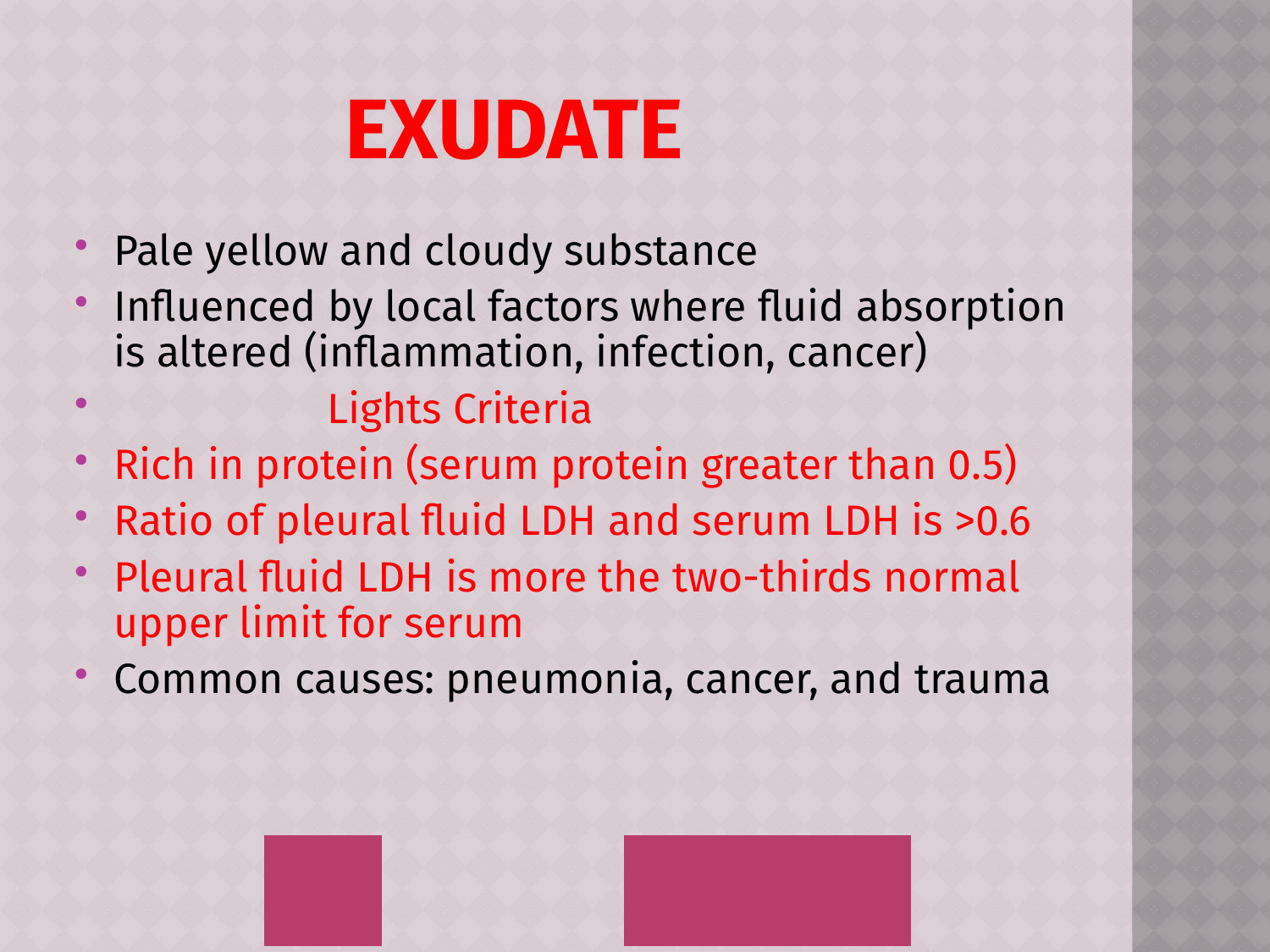

# Exudate
Pale yellow and cloudy substance
Influenced by local factors where fluid absorption is altered (inflammation, infection, cancer)
                   Lights Criteria
Rich in protein (serum protein greater than 0.5)
Ratio of pleural fluid LDH and serum LDH is >0.6
Pleural fluid LDH is more the two-thirds normal upper limit for serum
Common causes: pneumonia, cancer, and trauma